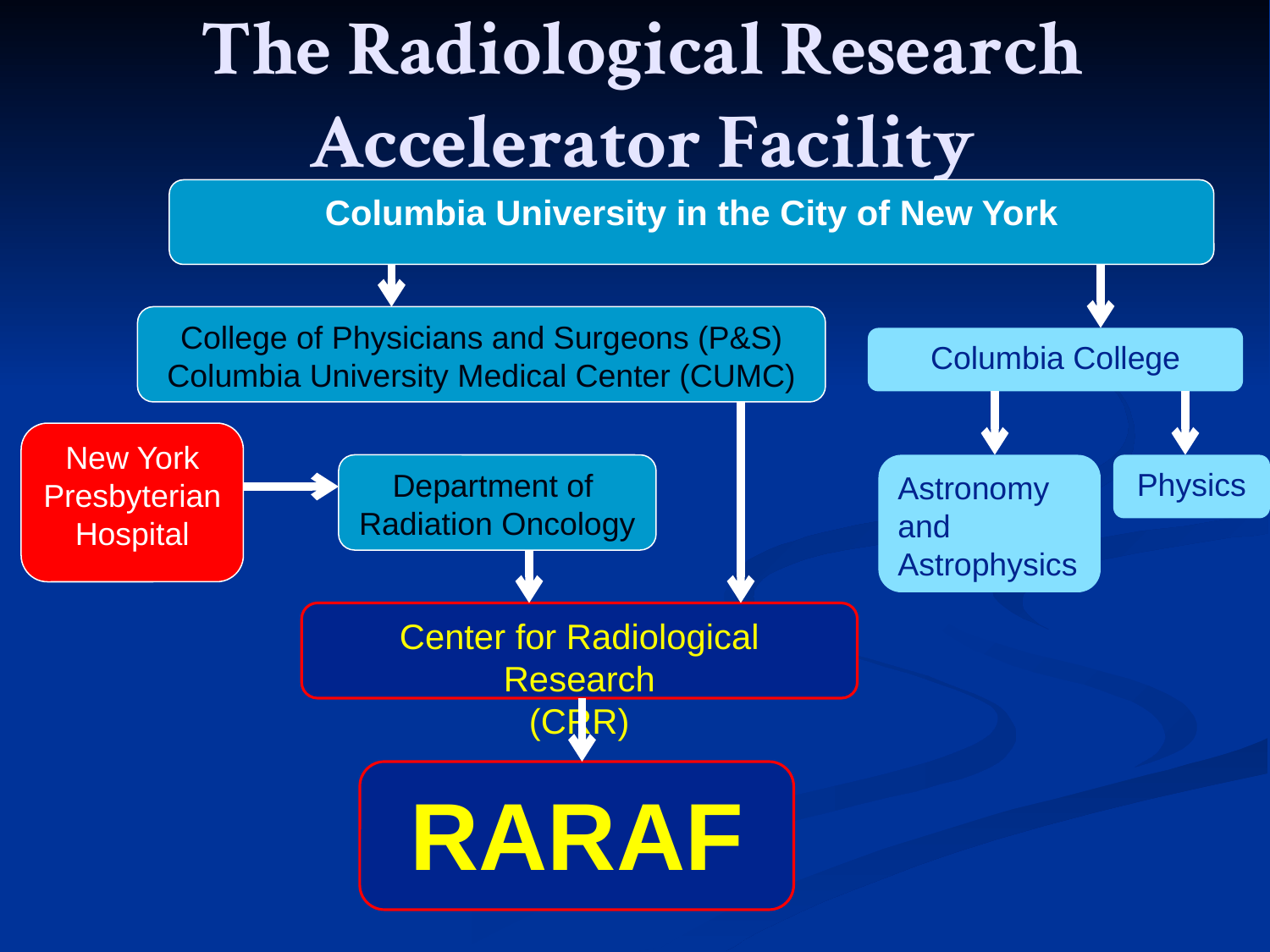

# The Radiological Research Accelerator Facility
Columbia University in the City of New York
College of Physicians and Surgeons (P&S)
Columbia University Medical Center (CUMC)
Columbia College
New York Presbyterian Hospital
Department of
Radiation Oncology
Astronomy and Astrophysics
Physics
Center for Radiological Research
(CRR)
RARAF